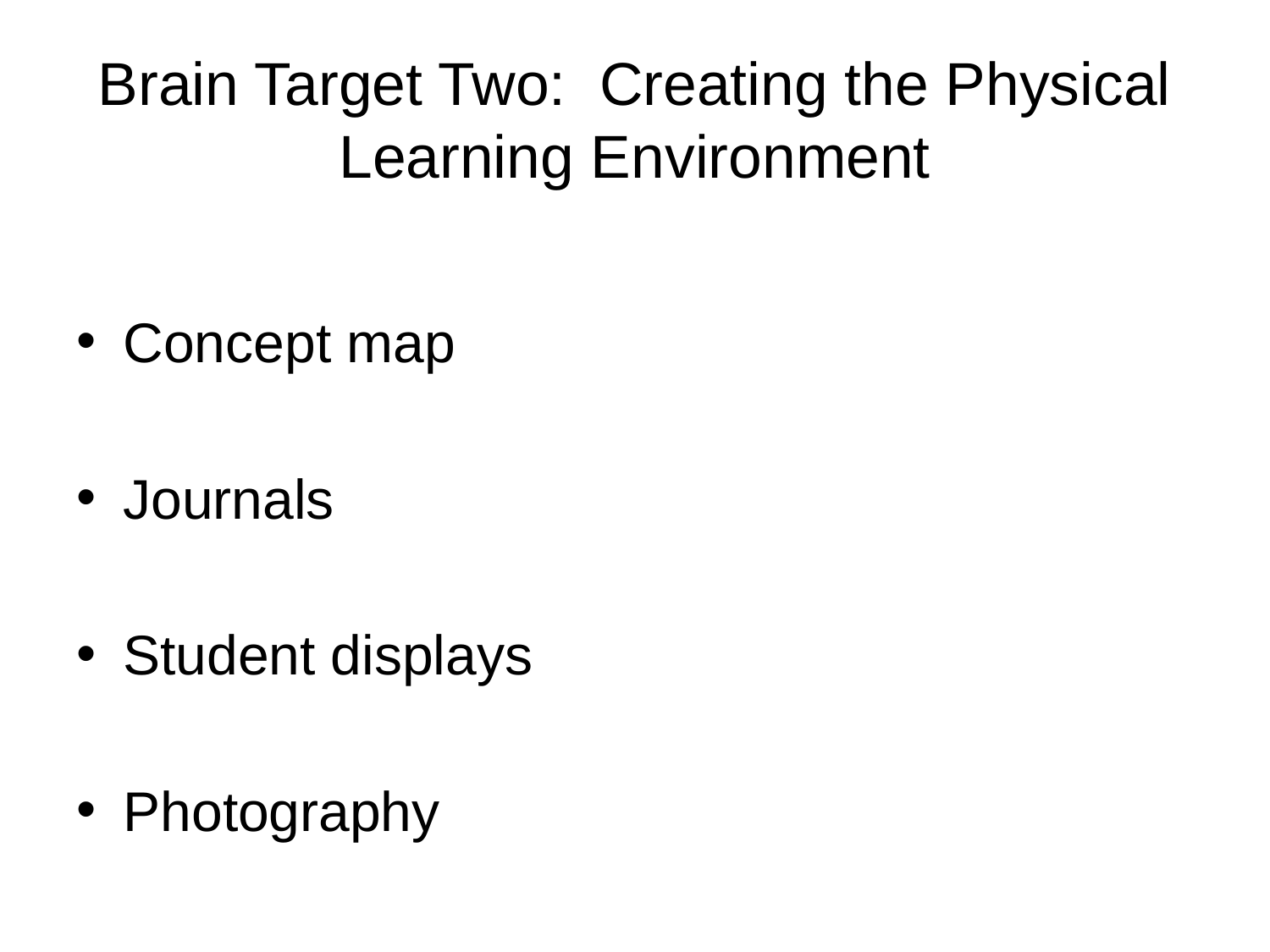

# Brain Target Two:  Creating the Physical Learning Environment

Concept map

Journals

Student displays

Photography